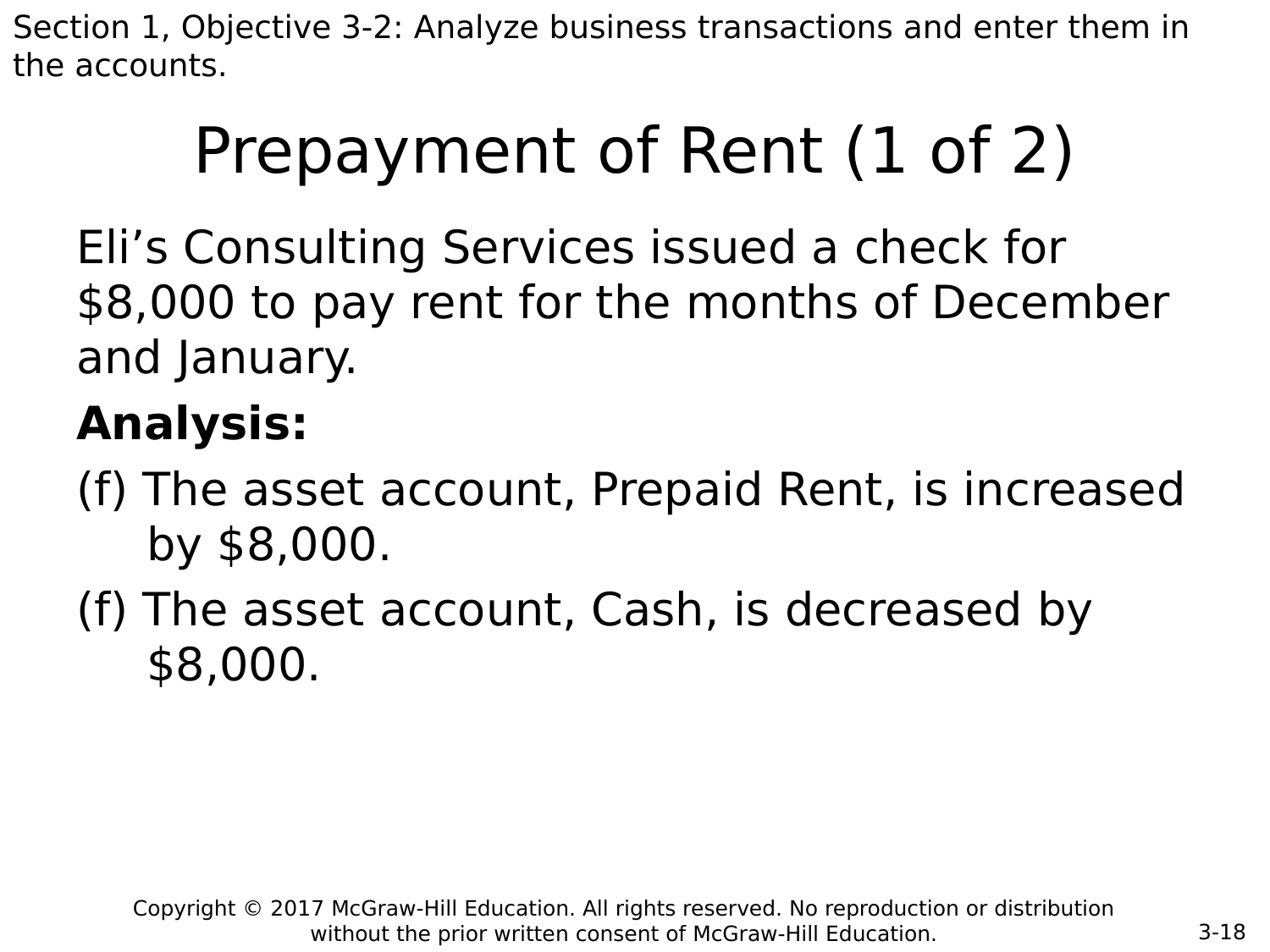

Section 1, Objective 3-2: Analyze business transactions and enter them in the accounts.
# Prepayment of Rent (1 of 2)
Eli’s Consulting Services issued a check for $8,000 to pay rent for the months of December and January.
Analysis:
(f) The asset account, Prepaid Rent, is increased by $8,000.
(f) The asset account, Cash, is decreased by $8,000.